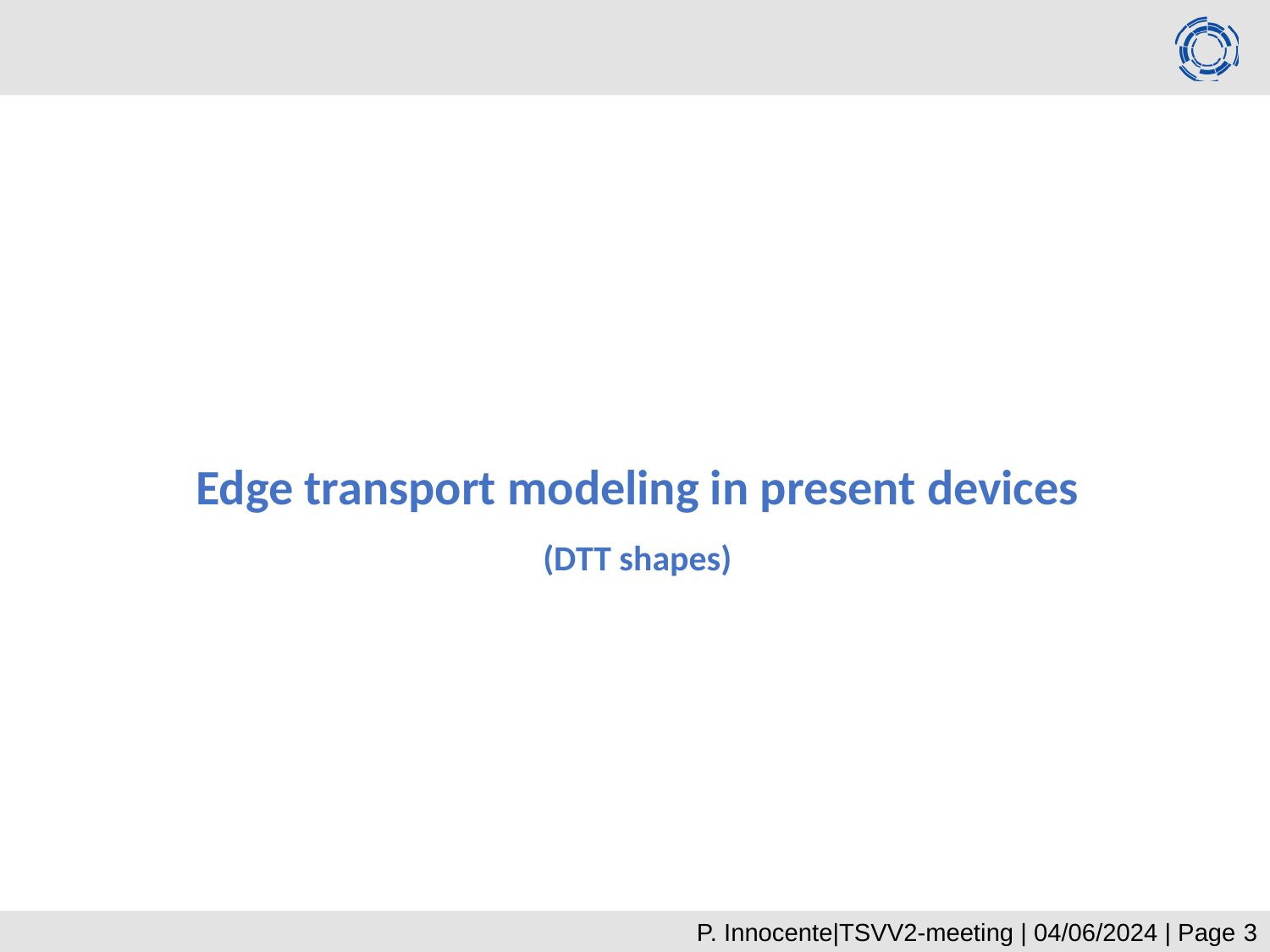

Edge transport modeling in present devices
(DTT shapes)